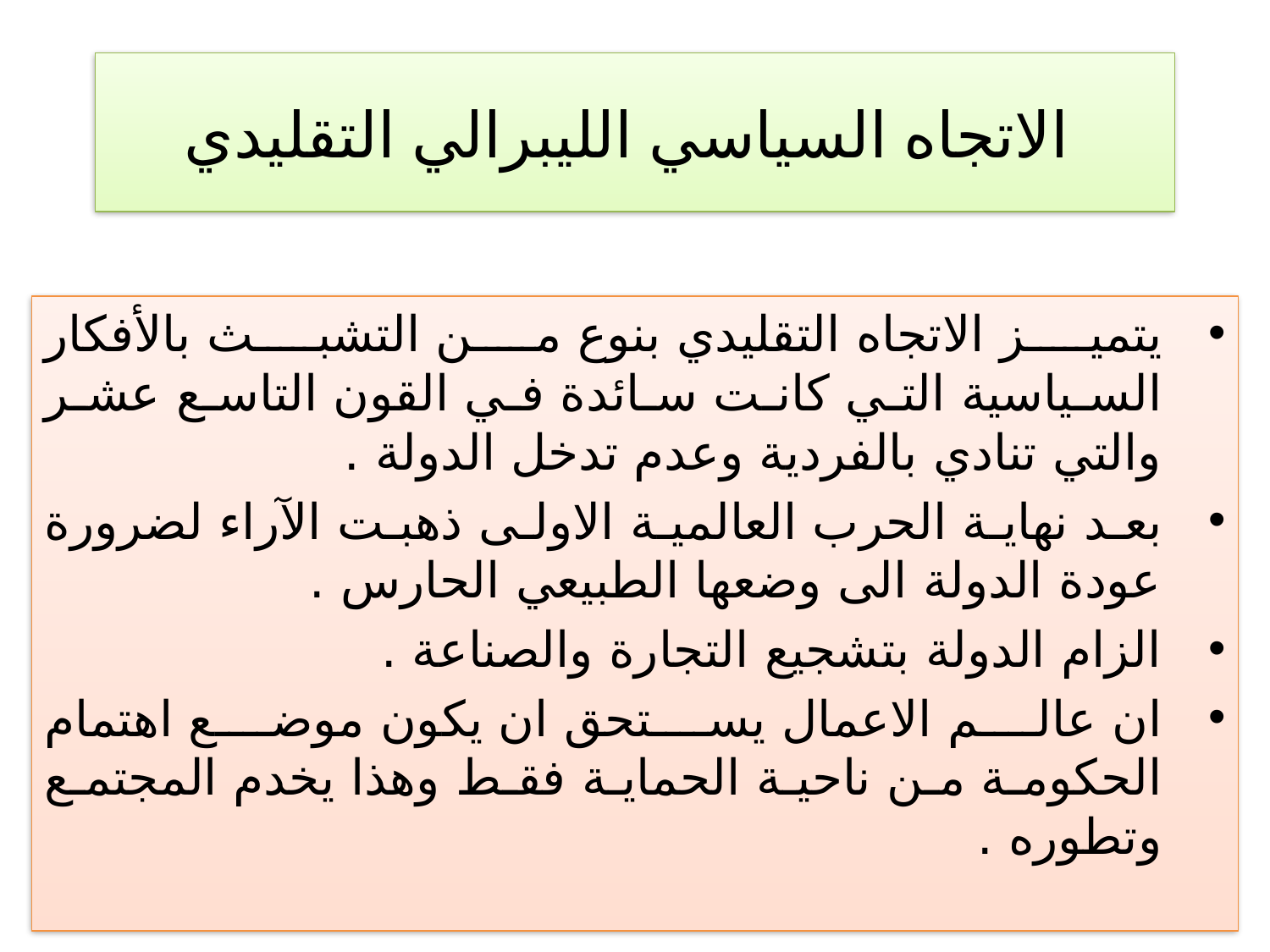

# الاتجاه السياسي الليبرالي التقليدي
يتميز الاتجاه التقليدي بنوع من التشبث بالأفكار السياسية التي كانت سائدة في القون التاسع عشر والتي تنادي بالفردية وعدم تدخل الدولة .
بعد نهاية الحرب العالمية الاولى ذهبت الآراء لضرورة عودة الدولة الى وضعها الطبيعي الحارس .
الزام الدولة بتشجيع التجارة والصناعة .
ان عالم الاعمال يستحق ان يكون موضع اهتمام الحكومة من ناحية الحماية فقط وهذا يخدم المجتمع وتطوره .